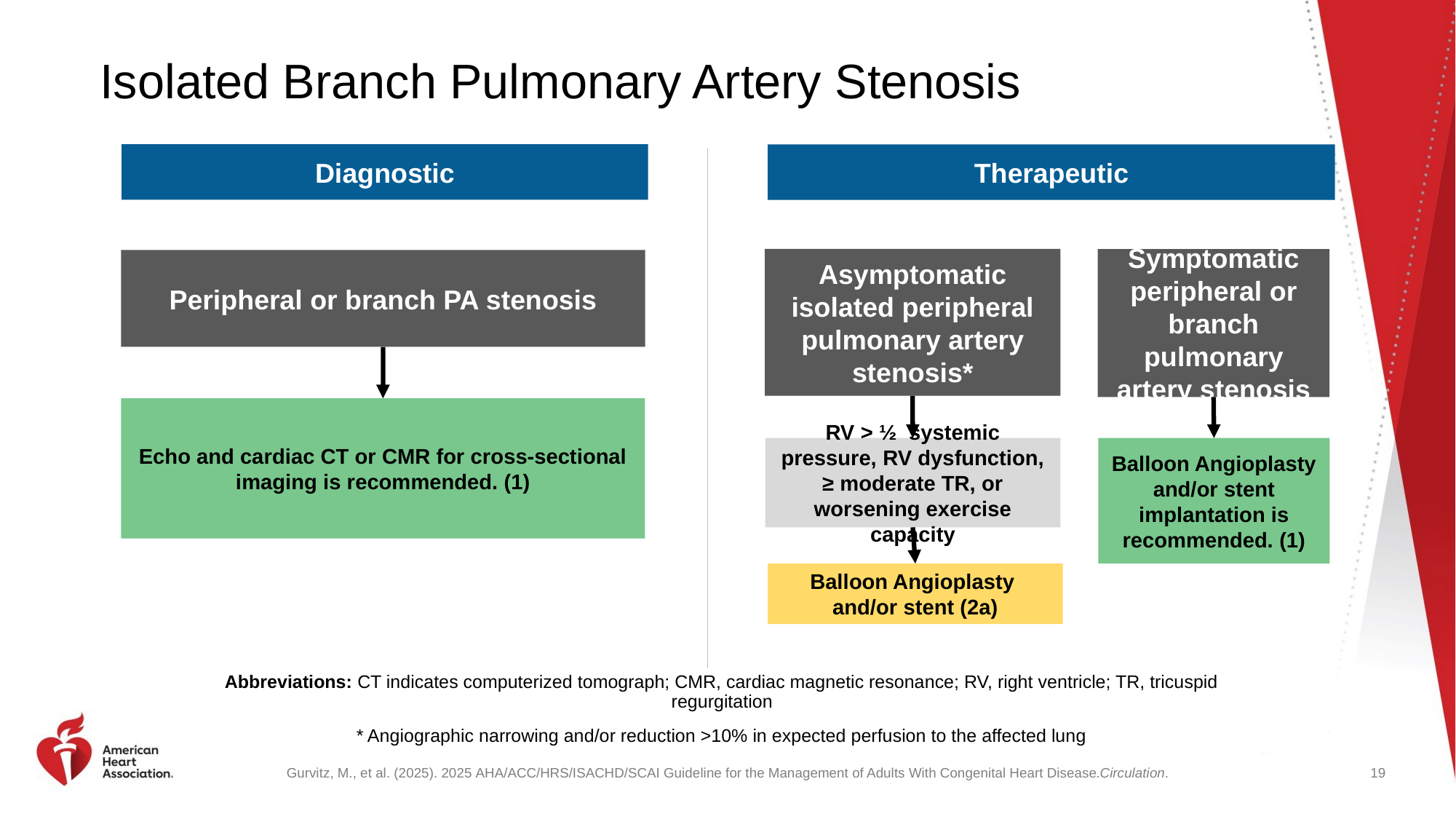

# Isolated Branch Pulmonary Artery Stenosis

Diagnostic
Therapeutic
Asymptomatic isolated peripheral pulmonary artery stenosis*
Symptomatic peripheral or branch pulmonary artery stenosis
Peripheral or branch PA stenosis
Echo and cardiac CT or CMR for cross-sectional imaging is recommended. (1)
RV > ½  systemic pressure, RV dysfunction, ≥ moderate TR, or worsening exercise capacity
Balloon Angioplasty and/or stent implantation is recommended. (1)
Balloon Angioplasty
and/or stent (2a)
Abbreviations: CT indicates computerized tomograph; CMR, cardiac magnetic resonance; RV, right ventricle; TR, tricuspid regurgitation
* Angiographic narrowing and/or reduction >10% in expected perfusion to the affected lung
19